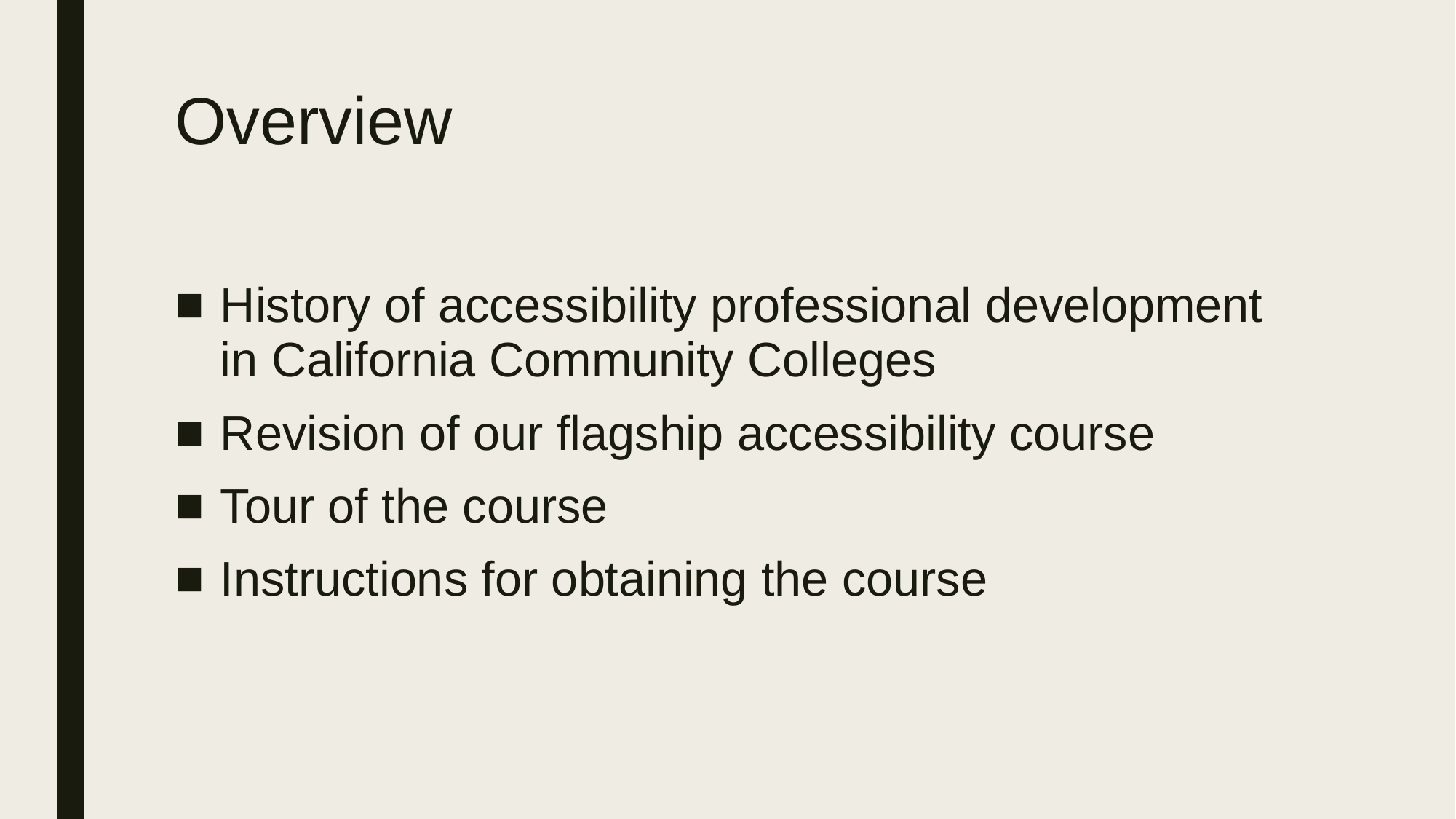

# Overview
History of accessibility professional development in California Community Colleges
Revision of our flagship accessibility course
Tour of the course
Instructions for obtaining the course